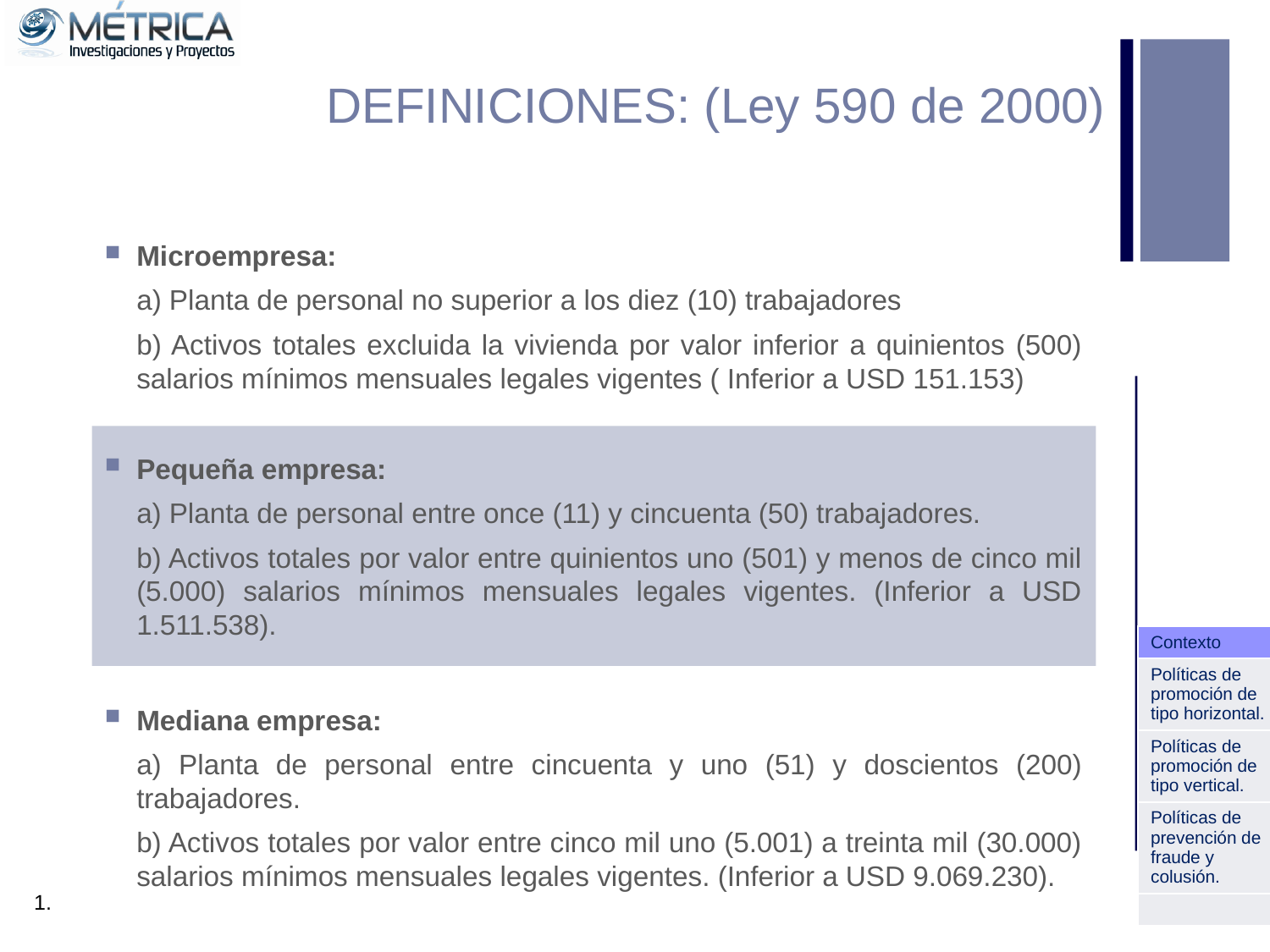

# DEFINICIONES: (Ley 590 de 2000)

Microempresa:
a) Planta de personal no superior a los diez (10) trabajadores
b) Activos totales excluida la vivienda por valor inferior a quinientos (500) salarios mínimos mensuales legales vigentes ( Inferior a USD 151.153)
Pequeña empresa:
a) Planta de personal entre once (11) y cincuenta (50) trabajadores.
b) Activos totales por valor entre quinientos uno (501) y menos de cinco mil (5.000) salarios mínimos mensuales legales vigentes. (Inferior a USD 1.511.538).
| Contexto |
| --- |
| Políticas de promoción de tipo horizontal. |
| Políticas de promoción de tipo vertical. |
| Políticas de prevención de fraude y colusión. |
|  |
Mediana empresa:
a) Planta de personal entre cincuenta y uno (51) y doscientos (200) trabajadores.
b) Activos totales por valor entre cinco mil uno (5.001) a treinta mil (30.000) salarios mínimos mensuales legales vigentes. (Inferior a USD 9.069.230).

1.